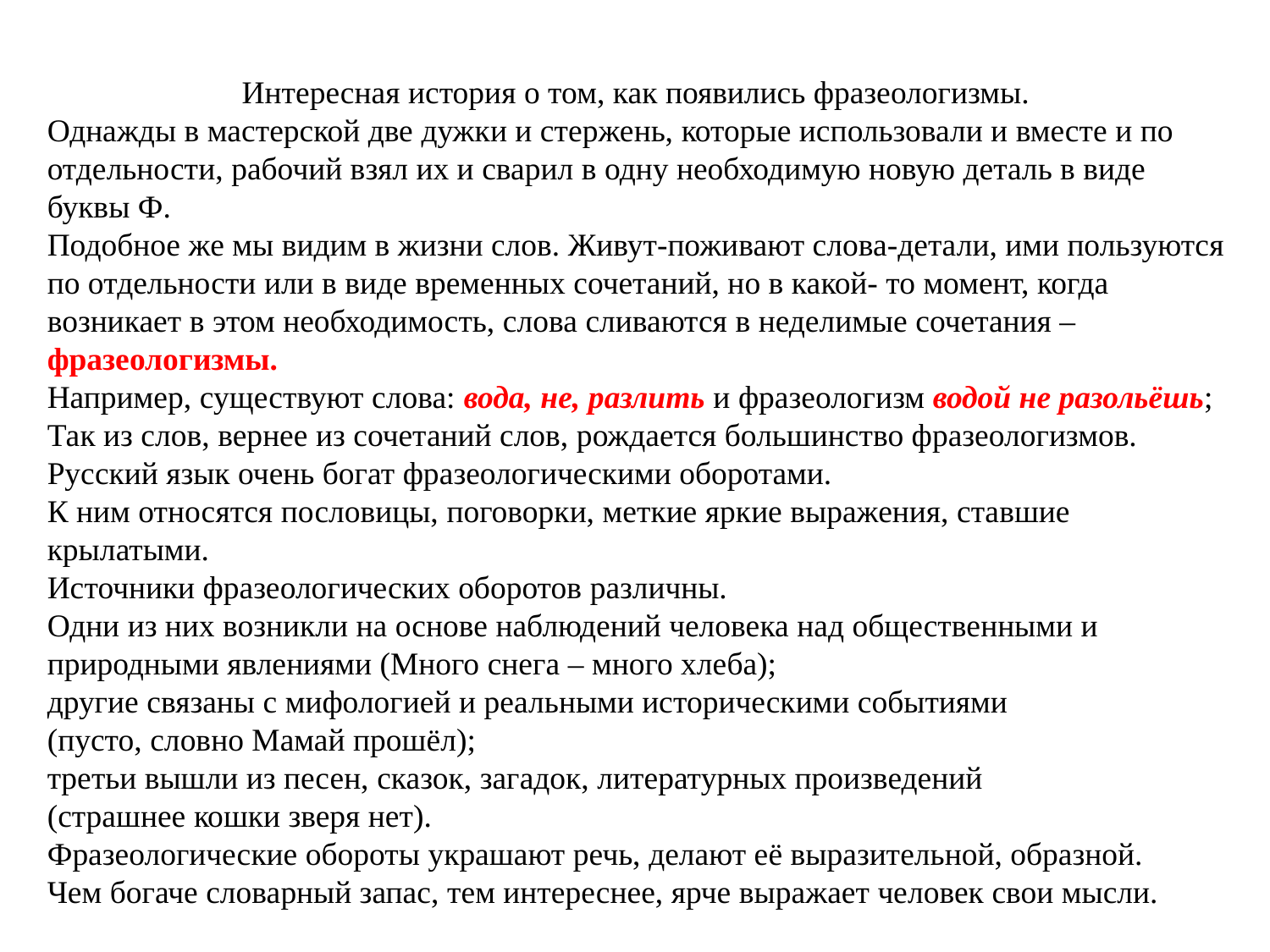

Интересная история о том, как появились фразеологизмы.
Однажды в мастерской две дужки и стержень, которые использовали и вместе и по отдельности, рабочий взял их и сварил в одну необходимую новую деталь в виде буквы Ф.
Подобное же мы видим в жизни слов. Живут-поживают слова-детали, ими пользуются по отдельности или в виде временных сочетаний, но в какой- то момент, когда возникает в этом необходимость, слова сливаются в неделимые сочетания – фразеологизмы.
Например, существуют слова: вода, не, разлить и фразеологизм водой не разольёшь;
Так из слов, вернее из сочетаний слов, рождается большинство фразеологизмов.
Русский язык очень богат фразеологическими оборотами.
К ним относятся пословицы, поговорки, меткие яркие выражения, ставшие крылатыми.
Источники фразеологических оборотов различны.
Одни из них возникли на основе наблюдений человека над общественными и природными явлениями (Много снега – много хлеба);
другие связаны с мифологией и реальными историческими событиями
(пусто, словно Мамай прошёл);
третьи вышли из песен, сказок, загадок, литературных произведений
(страшнее кошки зверя нет).
Фразеологические обороты украшают речь, делают её выразительной, образной.
Чем богаче словарный запас, тем интереснее, ярче выражает человек свои мысли.